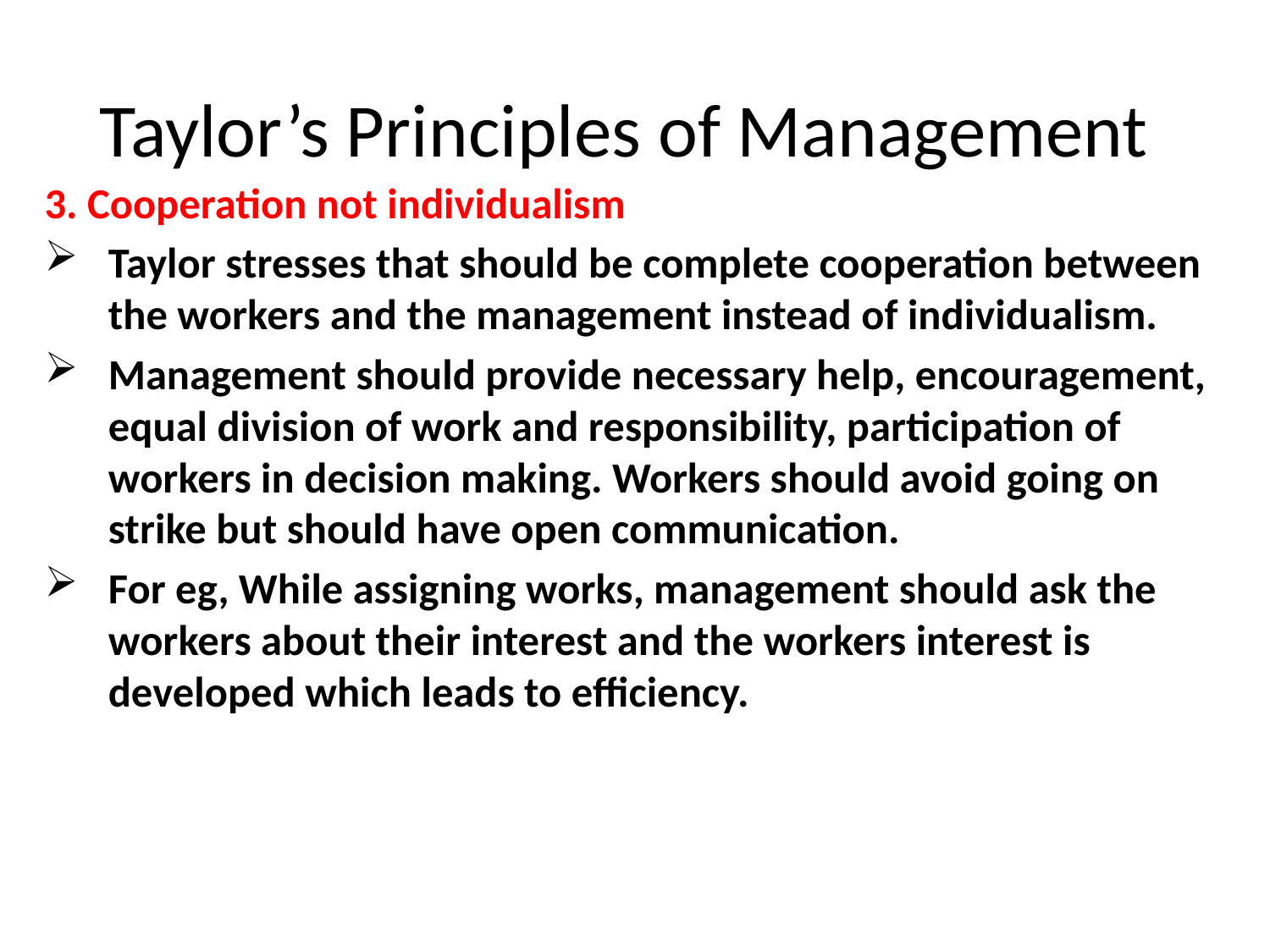

# Taylor’s Principles of Management
3. Cooperation not individualism
Taylor stresses that should be complete cooperation between the workers and the management instead of individualism.
Management should provide necessary help, encouragement, equal division of work and responsibility, participation of workers in decision making. Workers should avoid going on strike but should have open communication.
For eg, While assigning works, management should ask the workers about their interest and the workers interest is developed which leads to efficiency.